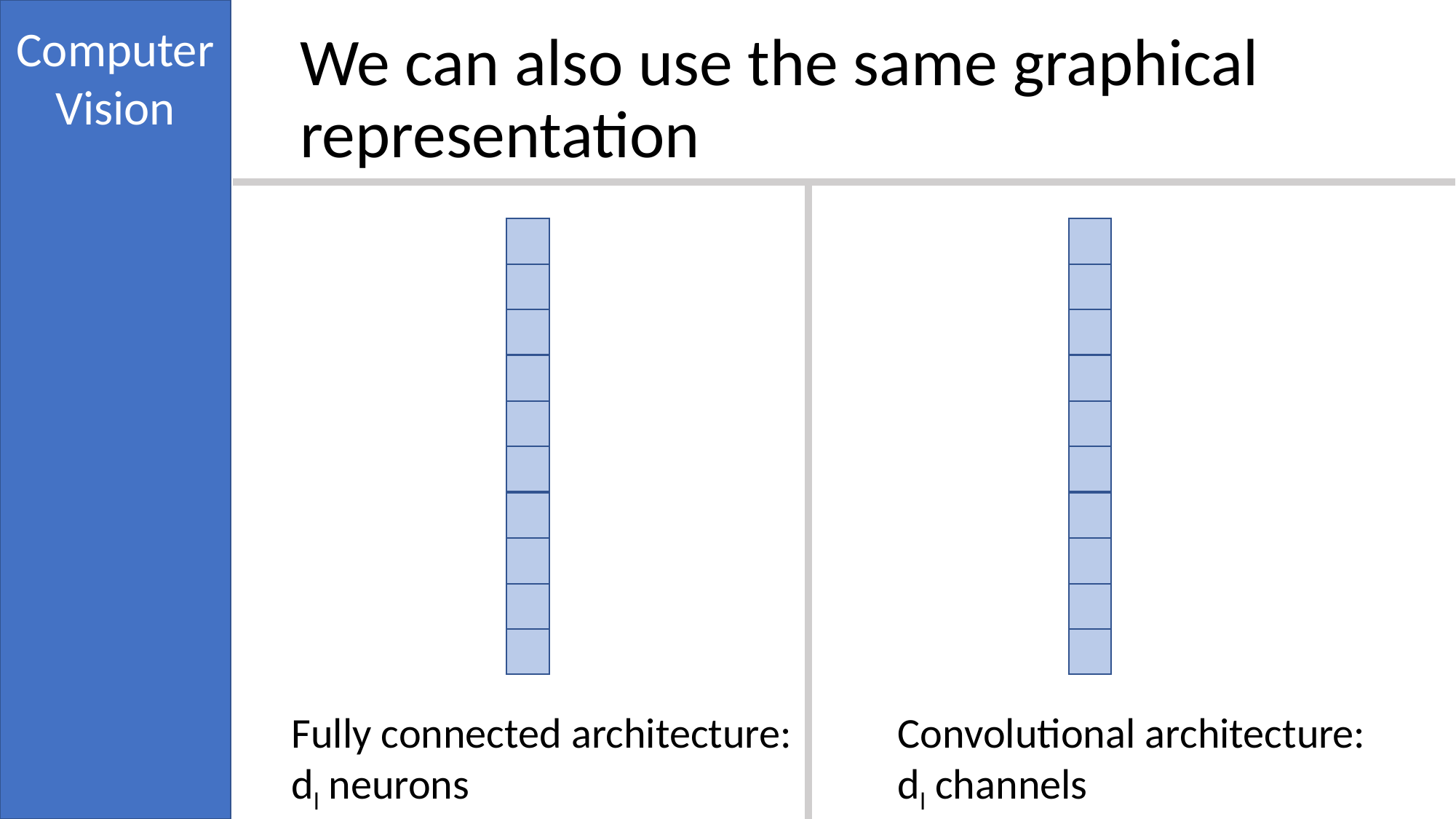

# We can also use the same graphical representation

Convolutional architecture:
dl channels
Fully connected architecture:
dl neurons